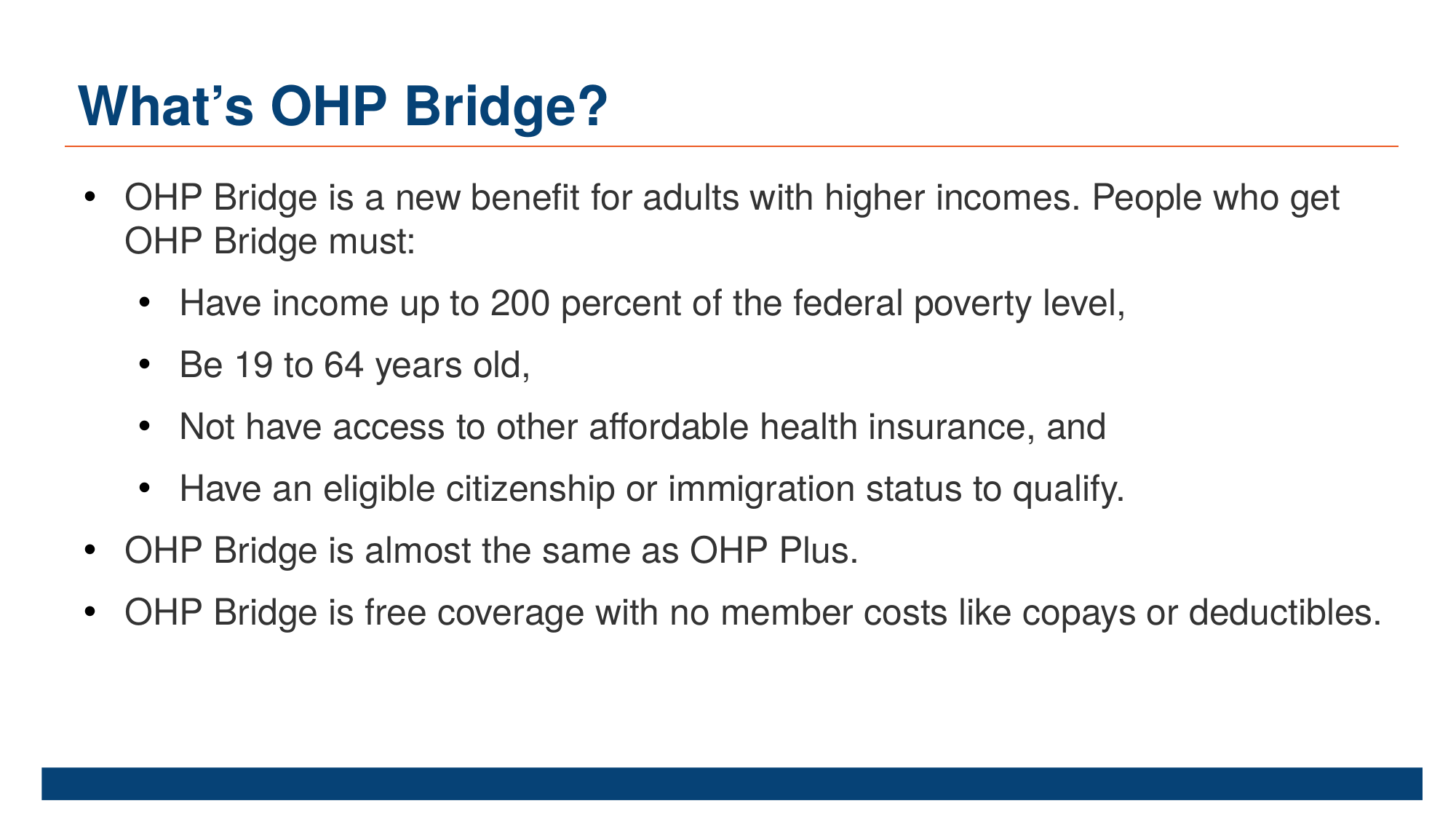

What’s OHP Bridge?
OHP Bridge is a new benefit for adults with higher incomes. People who get OHP Bridge must:
Have income up to 200 percent of the federal poverty level,
Be 19 to 64 years old,
Not have access to other affordable health insurance, and
Have an eligible citizenship or immigration status to qualify.
OHP Bridge is almost the same as OHP Plus.
OHP Bridge is free coverage with no member costs like copays or deductibles.